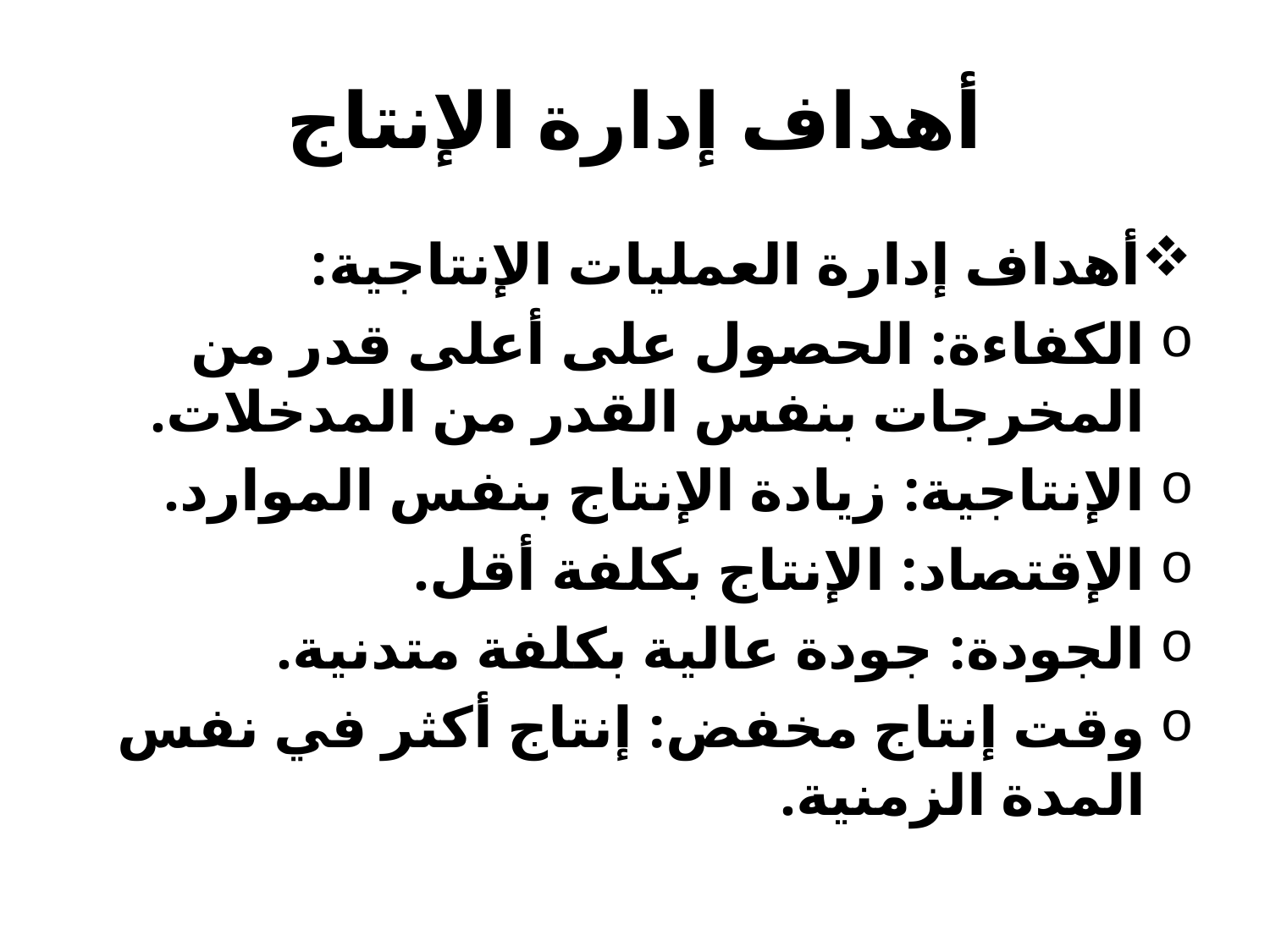

# أهداف إدارة الإنتاج
أهداف إدارة العمليات الإنتاجية:
الكفاءة: الحصول على أعلى قدر من المخرجات بنفس القدر من المدخلات.
الإنتاجية: زيادة الإنتاج بنفس الموارد.
الإقتصاد: الإنتاج بكلفة أقل.
الجودة: جودة عالية بكلفة متدنية.
وقت إنتاج مخفض: إنتاج أكثر في نفس المدة الزمنية.